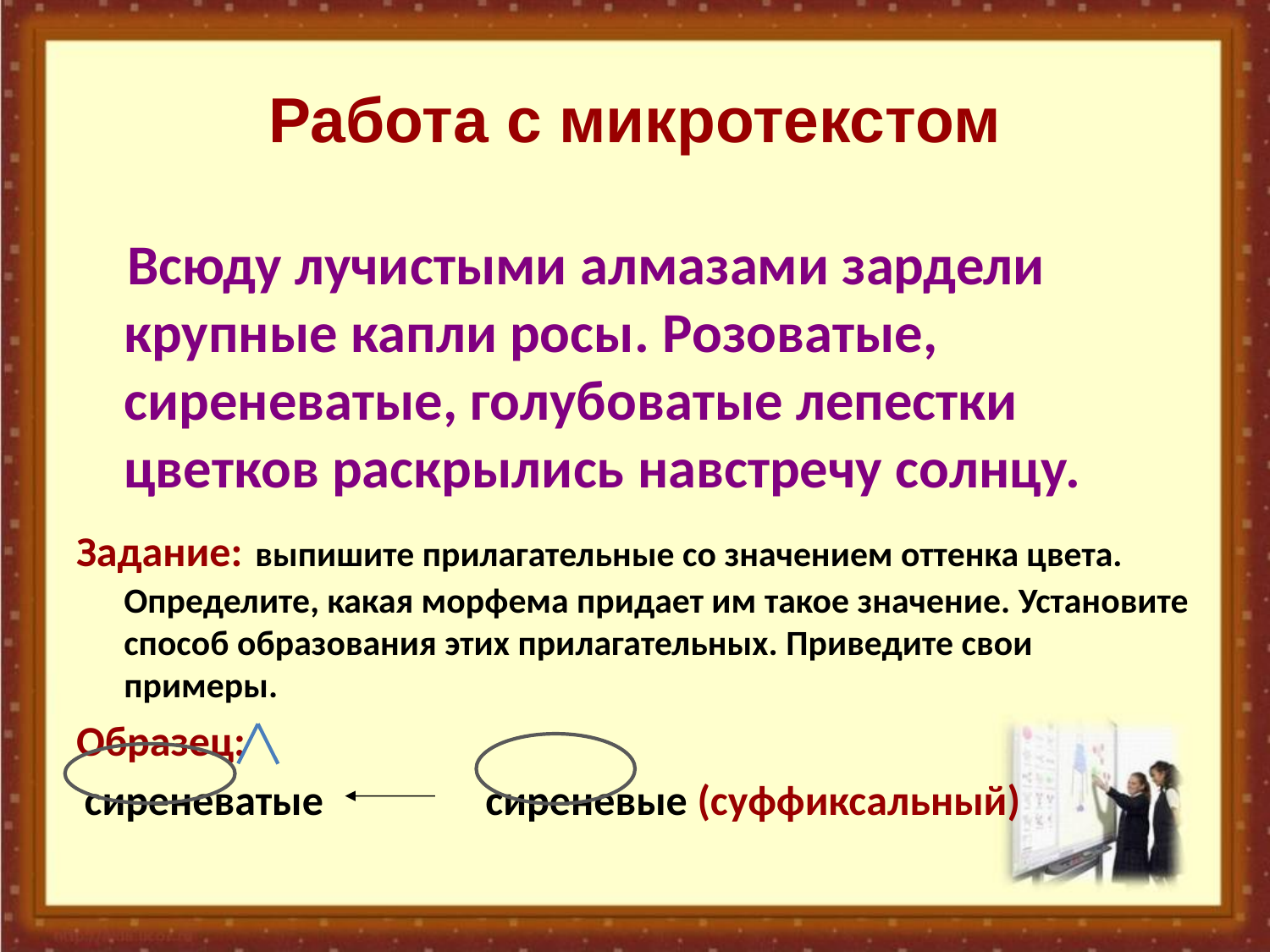

# Работа с микротекстом
    Всюду лучистыми алмазами зардели крупные капли росы. Розоватые, сиреневатые, голубоватые лепестки цветков раскрылись навстречу солнцу.
Задание: выпишите прилагательные со значением оттенка цвета. Определите, какая морфема придает им такое значение. Установите способ образования этих прилагательных. Приведите свои примеры.
Образец:
 сиреневатые                 сиреневые (суффиксальный)